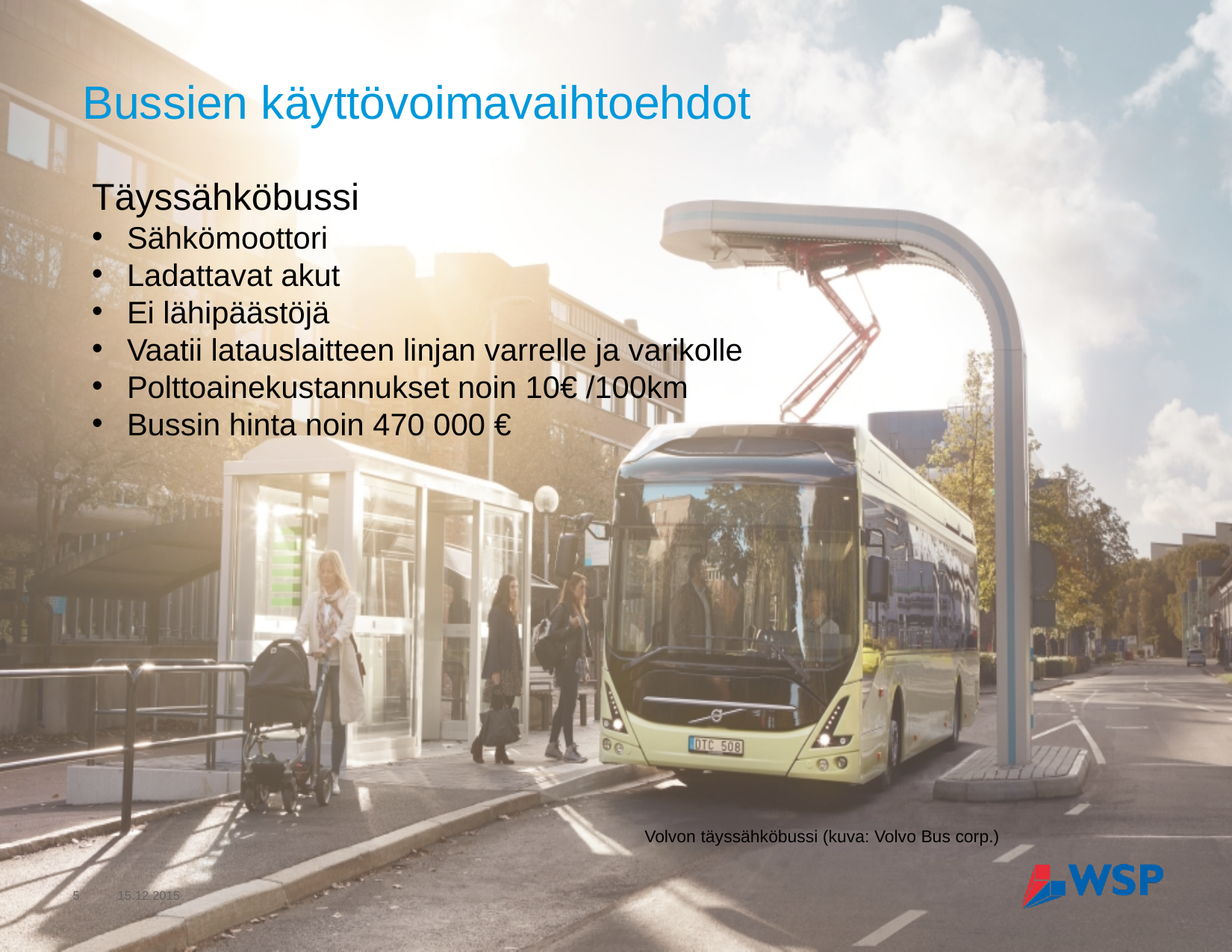

# Bussien käyttövoimavaihtoehdot
Täyssähköbussi
Sähkömoottori
Ladattavat akut
Ei lähipäästöjä
Vaatii latauslaitteen linjan varrelle ja varikolle
Polttoainekustannukset noin 10€ /100km
Bussin hinta noin 470 000 €
Volvon täyssähköbussi (kuva: Volvo Bus corp.)
5
15.12.2015